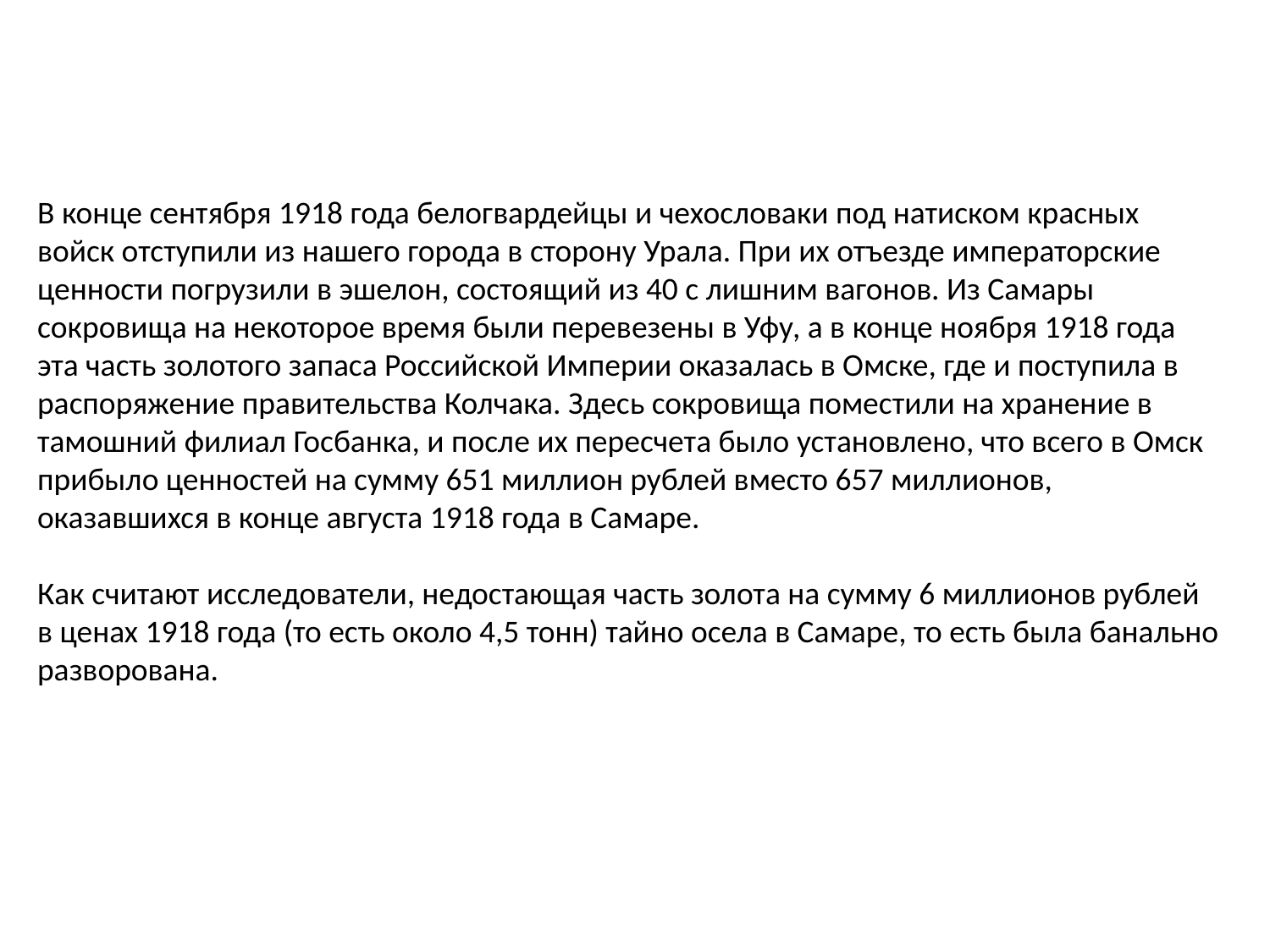

В конце сентября 1918 года белогвардейцы и чехословаки под натиском красных войск отступили из нашего города в сторону Урала. При их отъезде императорские ценности погрузили в эшелон, состоящий из 40 с лишним вагонов. Из Самары сокровища на некоторое время были перевезены в Уфу, а в конце ноября 1918 года эта часть золотого запаса Российской Империи оказалась в Омске, где и поступила в распоряжение правительства Колчака. Здесь сокровища поместили на хранение в тамошний филиал Госбанка, и после их пересчета было установлено, что всего в Омск прибыло ценностей на сумму 651 миллион рублей вместо 657 миллионов, оказавшихся в конце августа 1918 года в Самаре.

Как считают исследователи, недостающая часть золота на сумму 6 миллионов рублей в ценах 1918 года (то есть около 4,5 тонн) тайно осела в Самаре, то есть была банально разворована.